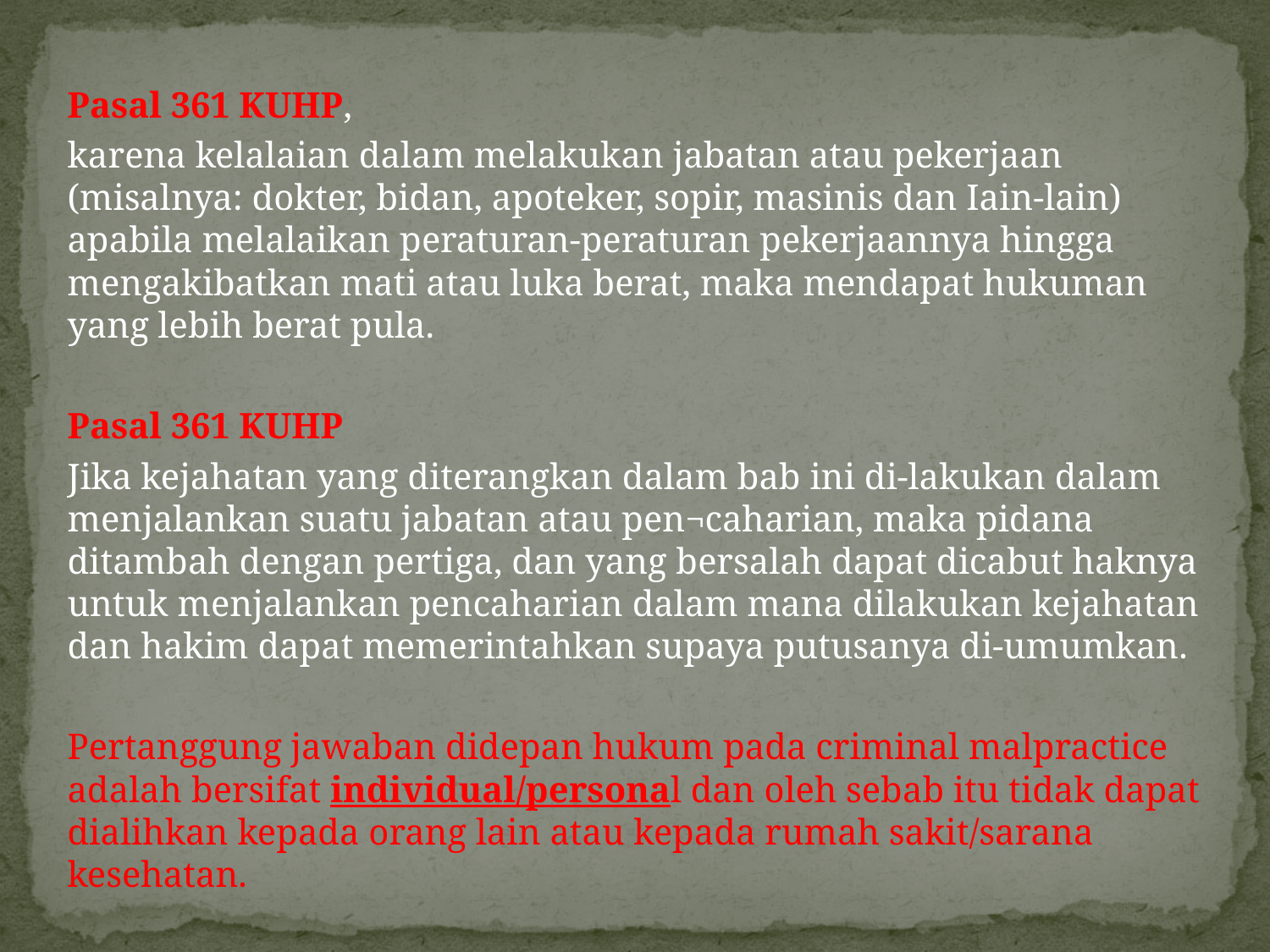

#
Pasal 361 KUHP,
karena kelalaian dalam melakukan jabatan atau pekerjaan (misalnya: dokter, bidan, apoteker, sopir, masinis dan Iain-lain) apabila melalaikan peraturan-peraturan pekerjaannya hingga mengakibatkan mati atau luka berat, maka mendapat hukuman yang lebih berat pula.

Pasal 361 KUHP
Jika kejahatan yang diterangkan dalam bab ini di-lakukan dalam menjalankan suatu jabatan atau pen¬caharian, maka pidana ditambah dengan pertiga, dan yang bersalah dapat dicabut haknya untuk menjalankan pencaharian dalam mana dilakukan kejahatan dan hakim dapat memerintahkan supaya putusanya di-umumkan.

Pertanggung jawaban didepan hukum pada criminal malpractice adalah bersifat individual/personal dan oleh sebab itu tidak dapat dialihkan kepada orang lain atau kepada rumah sakit/sarana kesehatan.